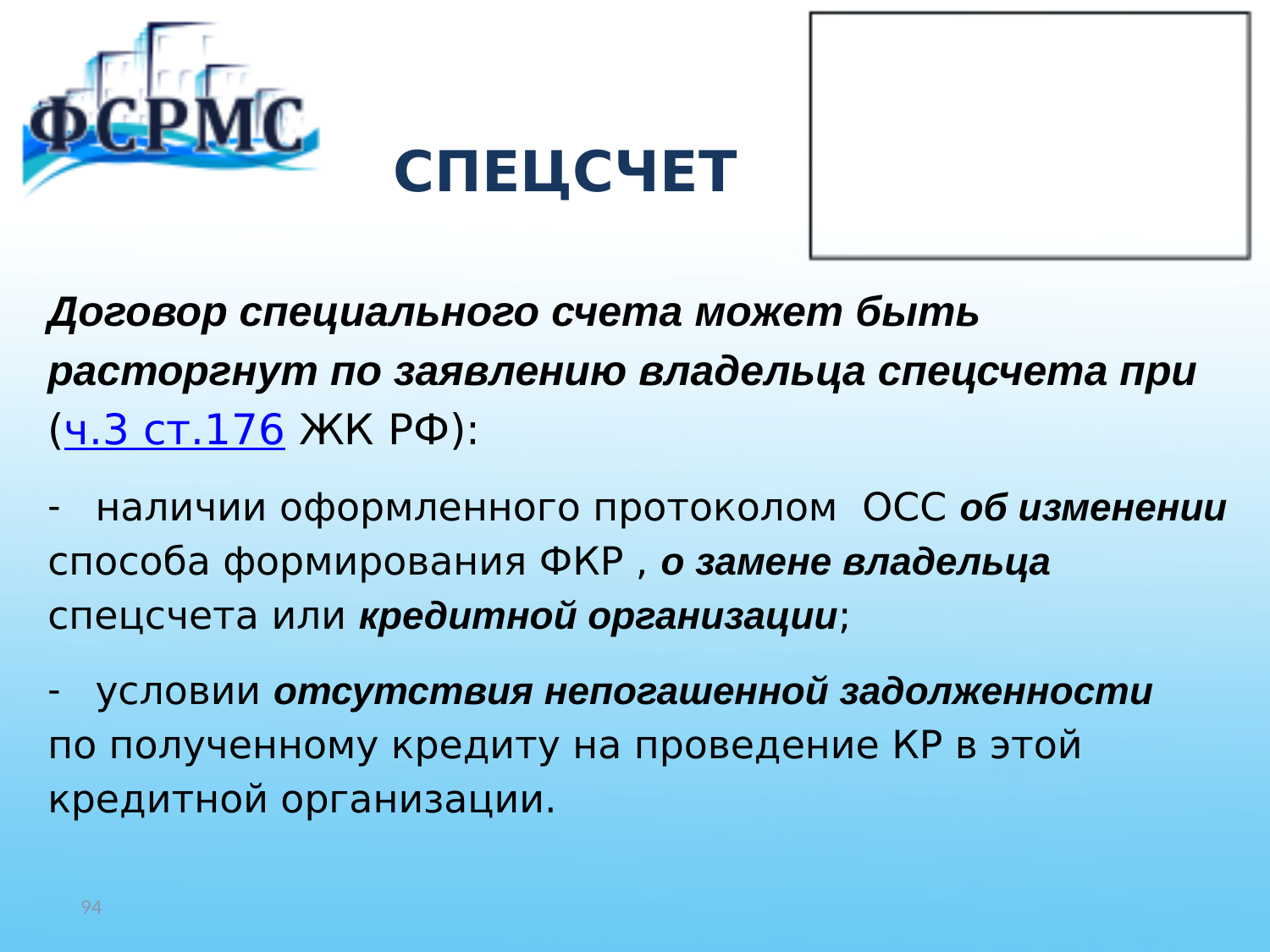

# СПЕЦСЧЕТ
Договор специального счета может быть
расторгнут по заявлению владельца спецсчета при
(ч.3 ст.176 ЖК РФ):
наличии оформленного протоколом  ОСС об изменении
способа формирования ФКР , о замене владельца
спецсчета или кредитной организации;
условии отсутствия непогашенной задолженности
по полученному кредиту на проведение КР в этой
кредитной организации.

94